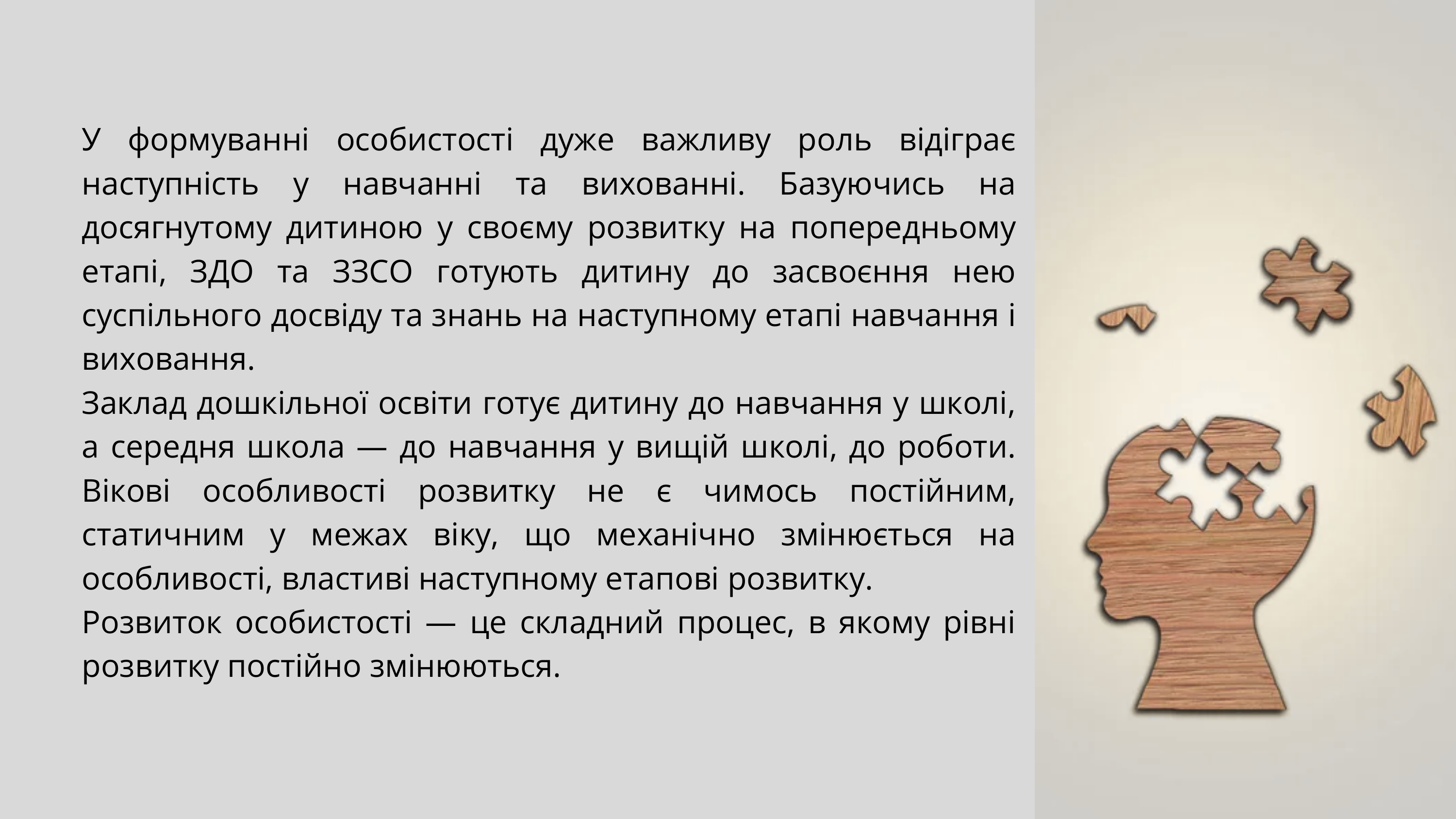

У формуванні особистості дуже важливу роль відіграє наступність у навчанні та вихованні. Базуючись на досягнутому дитиною у своєму розвитку на попередньому етапі, ЗДО та ЗЗСО готують дитину до засвоєння нею суспільного досвіду та знань на наступному етапі навчання і виховання.
Заклад дошкільної освіти готує дитину до навчання у школі, а середня школа — до навчання у вищій школі, до роботи. Вікові особливості розвитку не є чимось постійним, статичним у межах віку, що механічно змінюється на особливості, властиві наступному етапові розвитку.
Розвиток особистості — це складний процес, в якому рівні розвитку постійно змінюються.